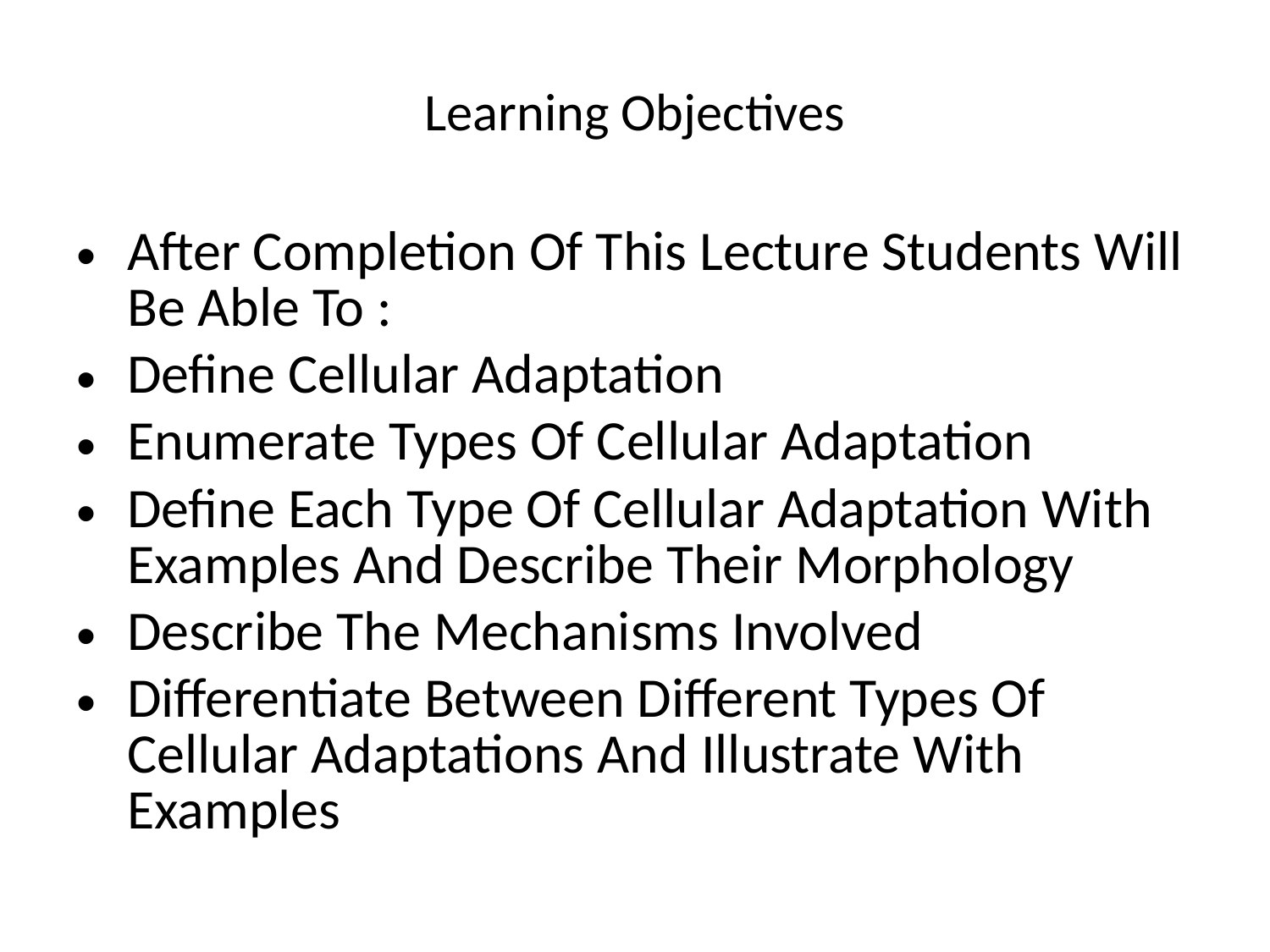

# Learning Objectives
After Completion Of This Lecture Students Will Be Able To :
Define Cellular Adaptation
Enumerate Types Of Cellular Adaptation
Define Each Type Of Cellular Adaptation With Examples And Describe Their Morphology
Describe The Mechanisms Involved
Differentiate Between Different Types Of Cellular Adaptations And Illustrate With Examples